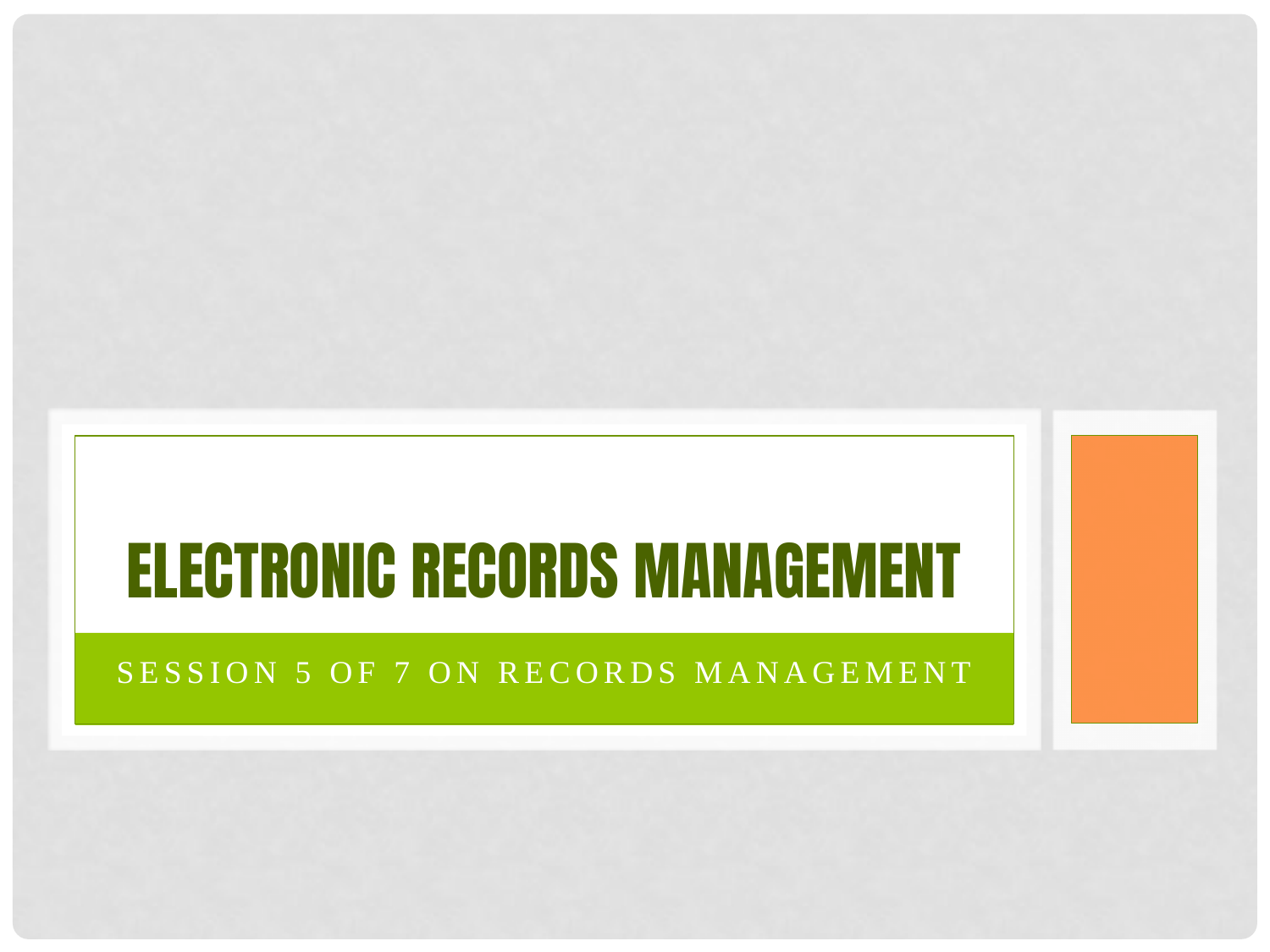

# Electronic Records Management
Session 5 of 7 on records management